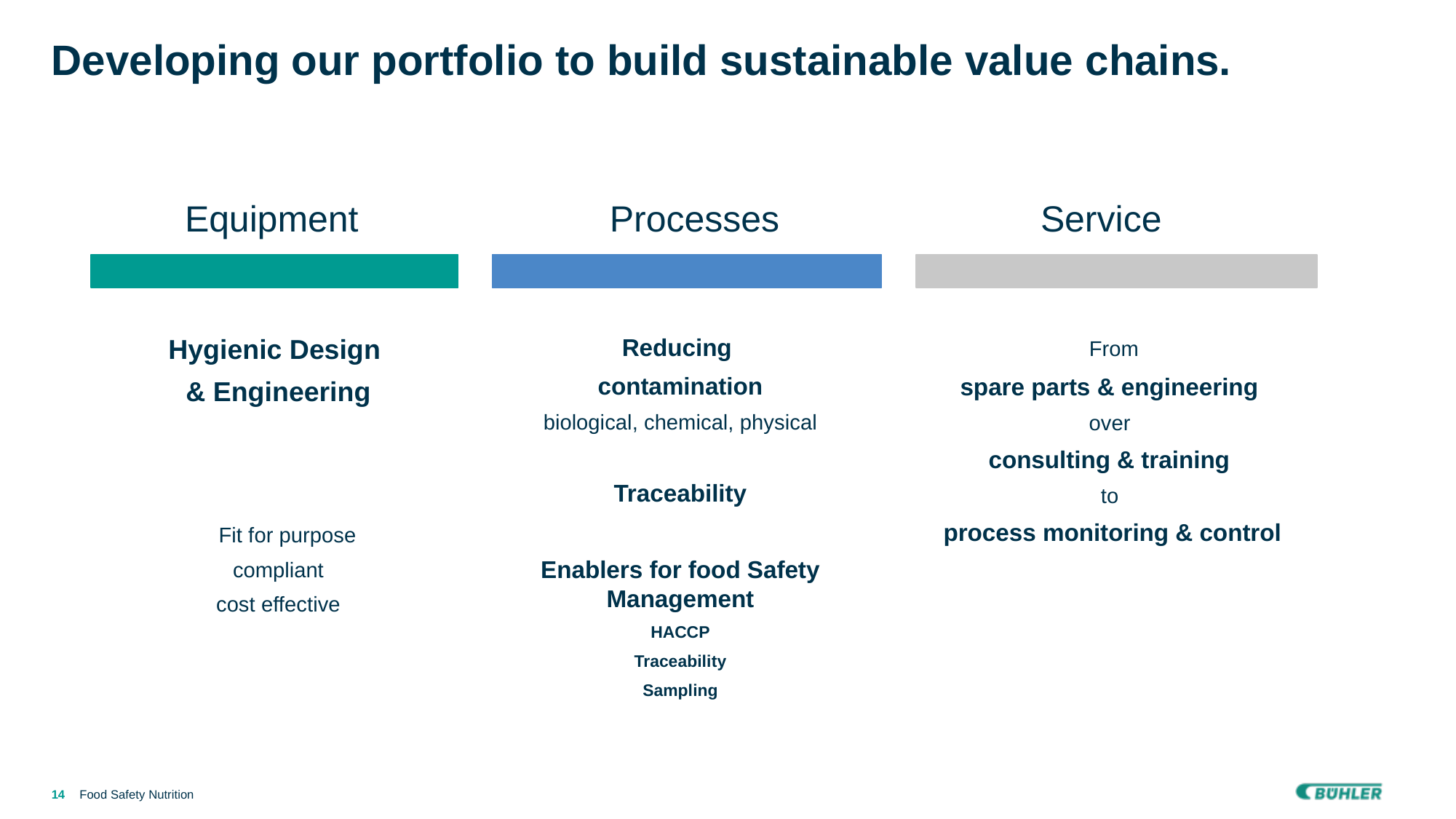

# Developing our portfolio to build sustainable value chains.
Equipment
  Processes
Service

 From
spare parts & engineering
over
consulting & training
to
process monitoring & control

Hygienic Design
& Engineering

    Fit for purpose
compliant
cost effective

Reducing
contamination
biological, chemical, physical

Traceability

Enablers for food Safety Management
HACCP
Traceability
Sampling

Food Safety Nutrition